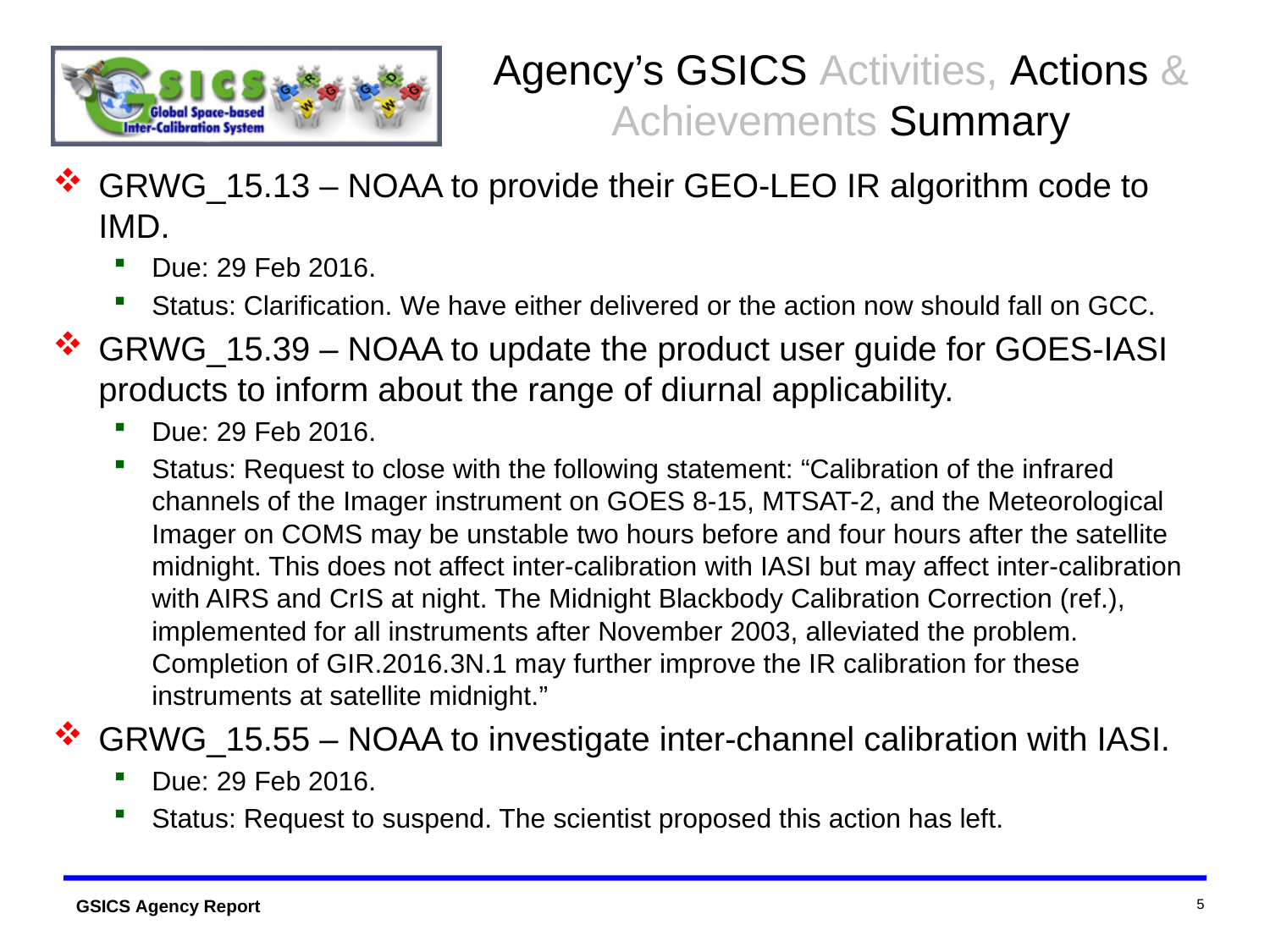

# Agency’s GSICS Activities, Actions & Achievements Summary
GRWG_15.13 – NOAA to provide their GEO-LEO IR algorithm code to IMD.
Due: 29 Feb 2016.
Status: Clarification. We have either delivered or the action now should fall on GCC.
GRWG_15.39 – NOAA to update the product user guide for GOES-IASI products to inform about the range of diurnal applicability.
Due: 29 Feb 2016.
Status: Request to close with the following statement: “Calibration of the infrared channels of the Imager instrument on GOES 8-15, MTSAT-2, and the Meteorological Imager on COMS may be unstable two hours before and four hours after the satellite midnight. This does not affect inter-calibration with IASI but may affect inter-calibration with AIRS and CrIS at night. The Midnight Blackbody Calibration Correction (ref.), implemented for all instruments after November 2003, alleviated the problem. Completion of GIR.2016.3N.1 may further improve the IR calibration for these instruments at satellite midnight.”
GRWG_15.55 – NOAA to investigate inter-channel calibration with IASI.
Due: 29 Feb 2016.
Status: Request to suspend. The scientist proposed this action has left.
5